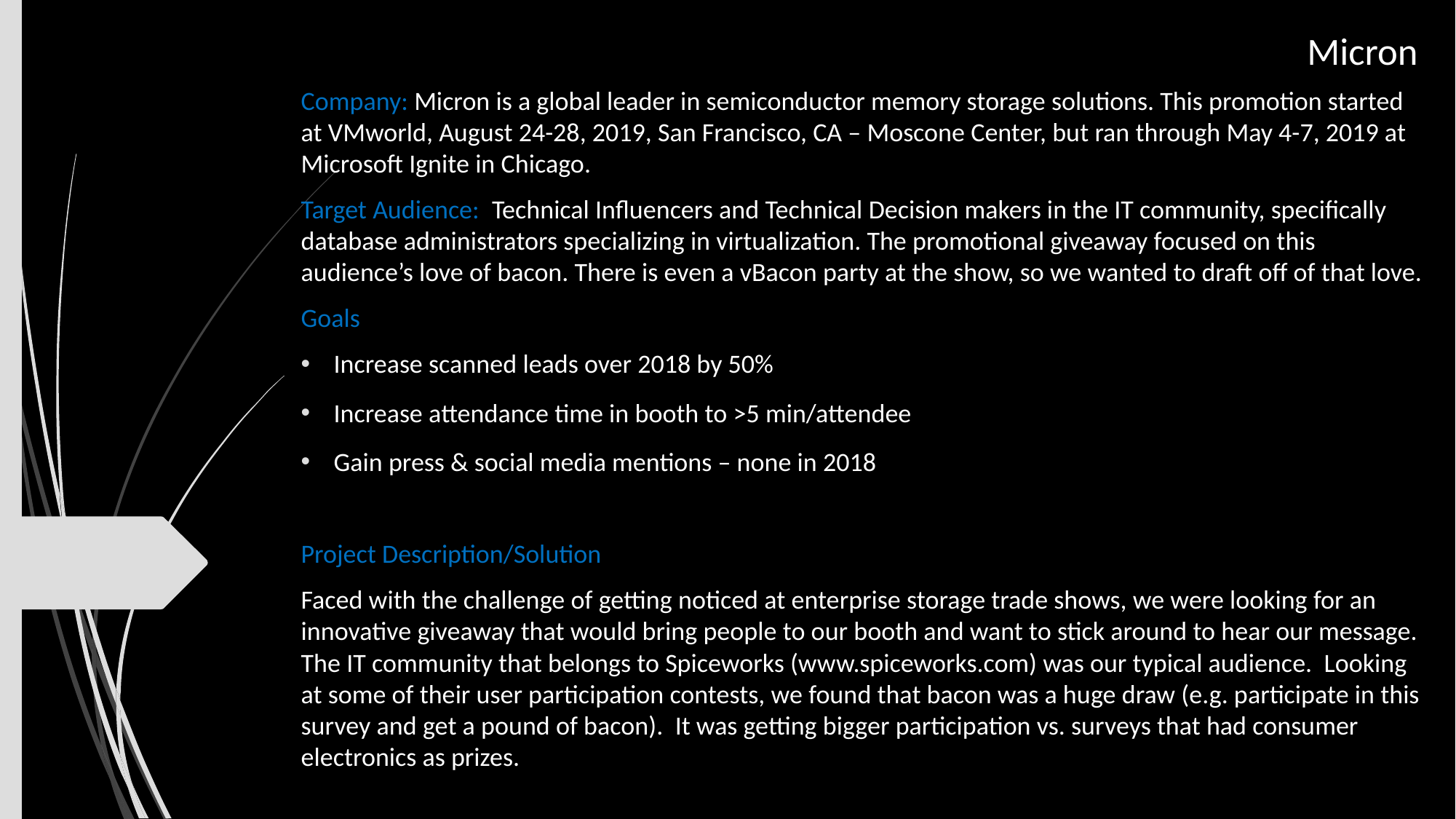

# Micron
Company: Micron is a global leader in semiconductor memory storage solutions. This promotion started at VMworld, August 24-28, 2019, San Francisco, CA – Moscone Center, but ran through May 4-7, 2019 at Microsoft Ignite in Chicago.
Target Audience:  Technical Influencers and Technical Decision makers in the IT community, specifically database administrators specializing in virtualization. The promotional giveaway focused on this audience’s love of bacon. There is even a vBacon party at the show, so we wanted to draft off of that love.
Goals
Increase scanned leads over 2018 by 50%
Increase attendance time in booth to >5 min/attendee
Gain press & social media mentions – none in 2018

Project Description/Solution
Faced with the challenge of getting noticed at enterprise storage trade shows, we were looking for an innovative giveaway that would bring people to our booth and want to stick around to hear our message. The IT community that belongs to Spiceworks (www.spiceworks.com) was our typical audience.  Looking at some of their user participation contests, we found that bacon was a huge draw (e.g. participate in this survey and get a pound of bacon).  It was getting bigger participation vs. surveys that had consumer electronics as prizes.